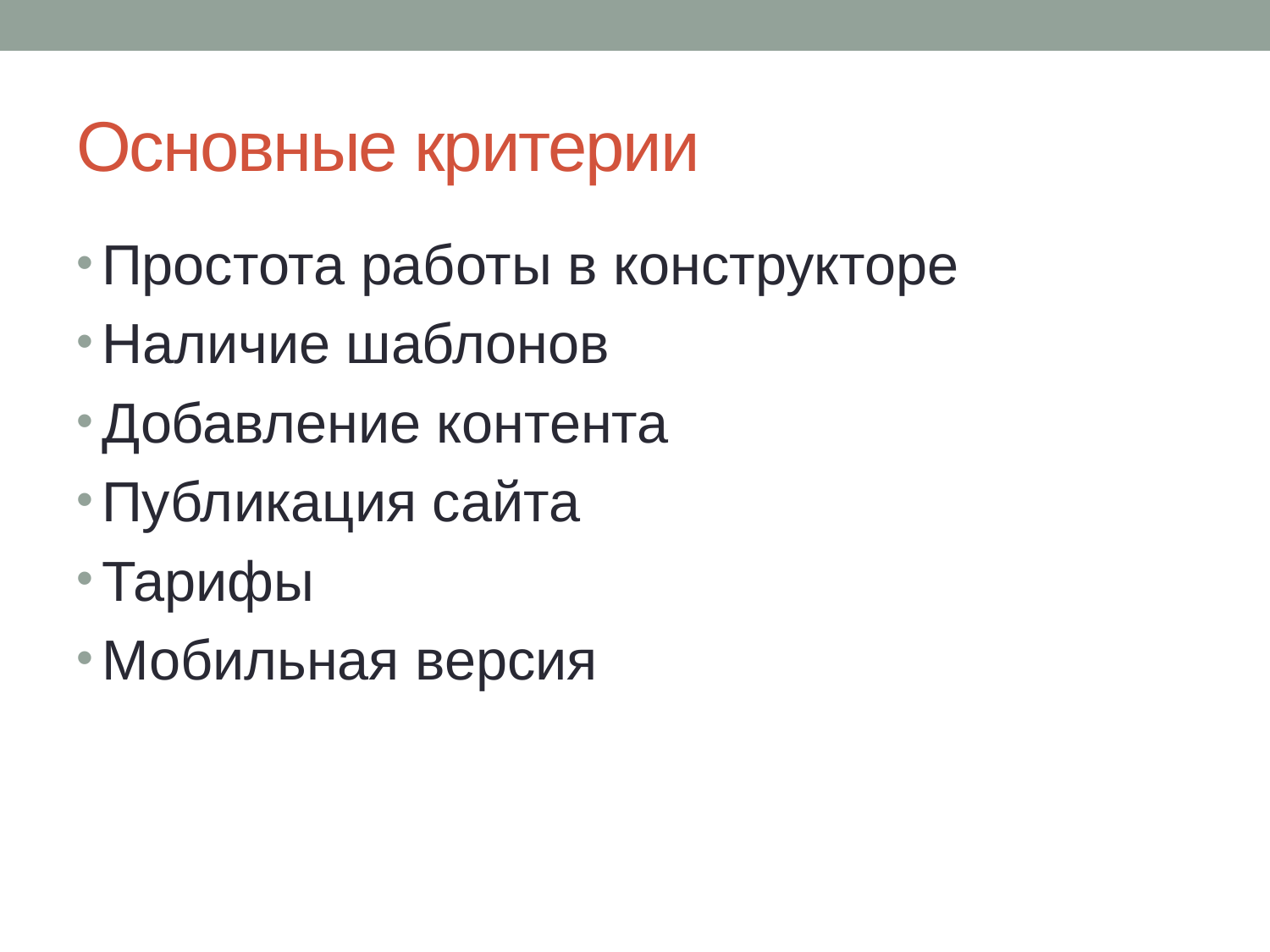

# Основные критерии
Простота работы в конструкторе
Наличие шаблонов
Добавление контента
Публикация сайта
Тарифы
Мобильная версия